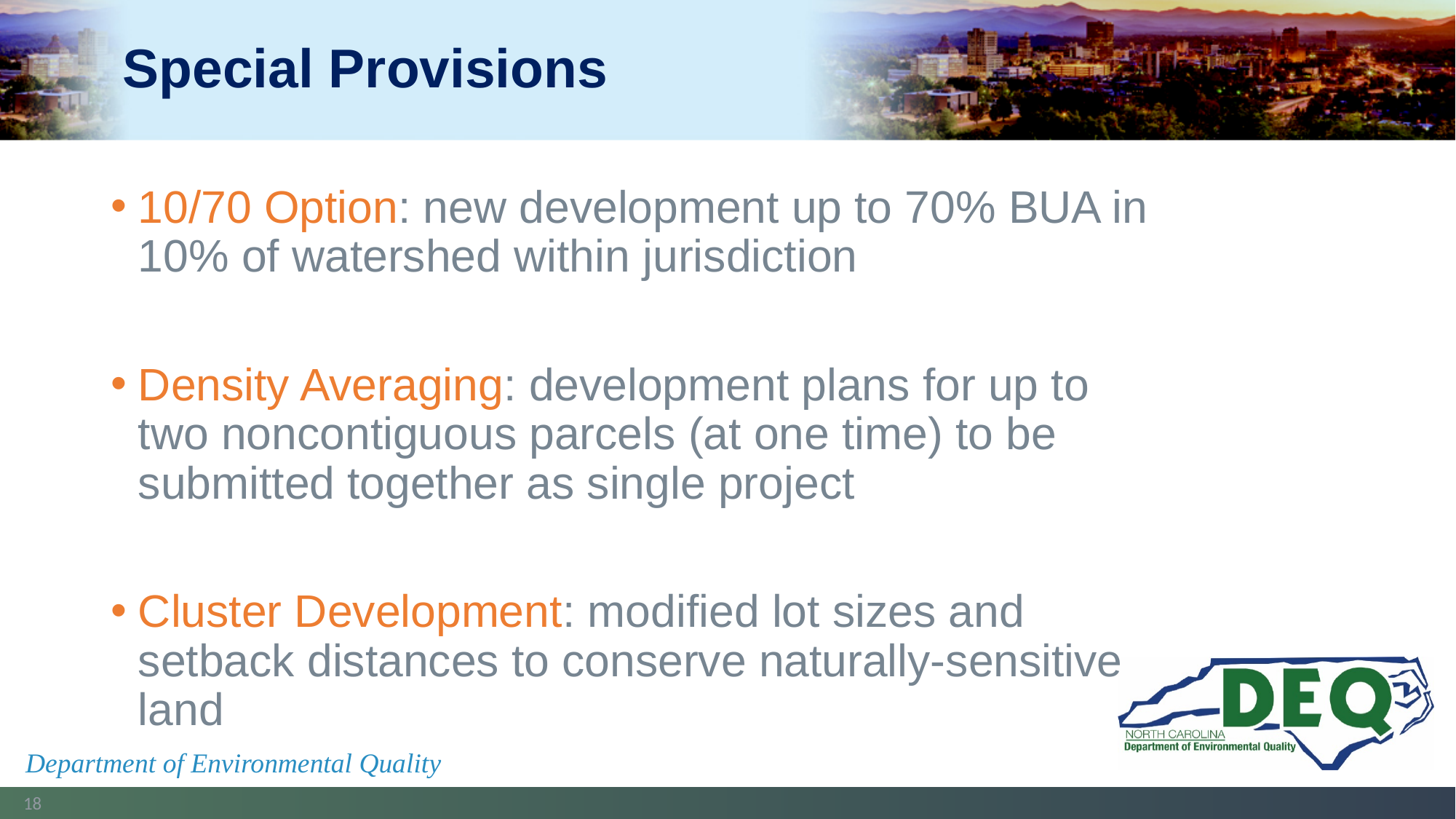

# Special Provisions

10/70 Option: new development up to 70% BUA in 10% of watershed within jurisdiction

Density Averaging: development plans for up to two noncontiguous parcels (at one time) to be submitted together as single project

Cluster Development: modified lot sizes and setback distances to conserve naturally-sensitive land
Department of Environmental Quality
18